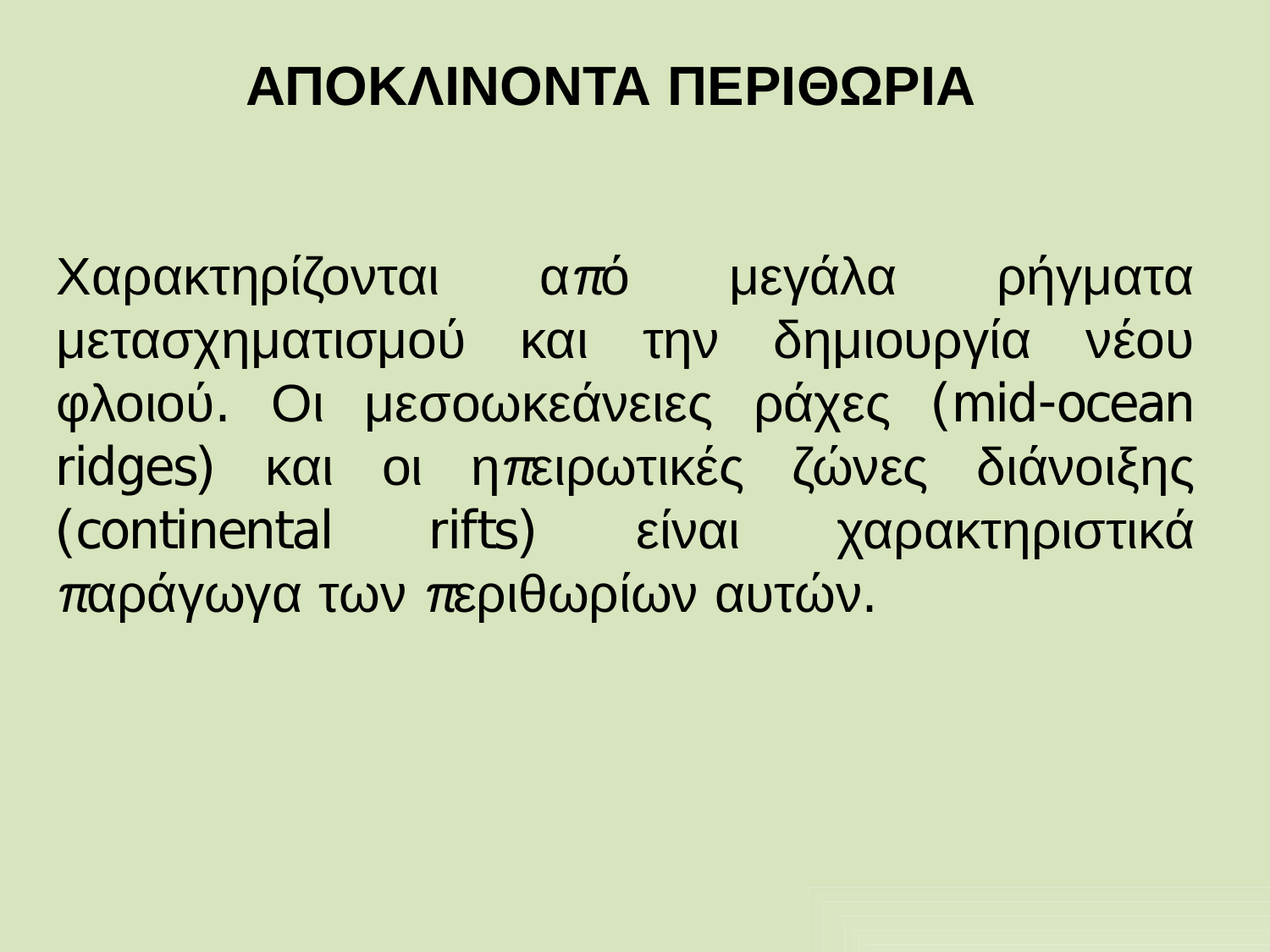

# ΑΠΟΚΛΙΝΟΝΤΑ ΠΕΡΙΘΩΡΙΑ
Χαρακτηρίζονται από μεγάλα ρήγματα μετασχηματισμού και την δημιουργία νέου φλοιού. Οι μεσοωκεάνειες ράχες (mid-ocean ridges) και οι ηπειρωτικές ζώνες διάνοιξης (continental rifts) είναι χαρακτηριστικά παράγωγα των περιθωρίων αυτών.